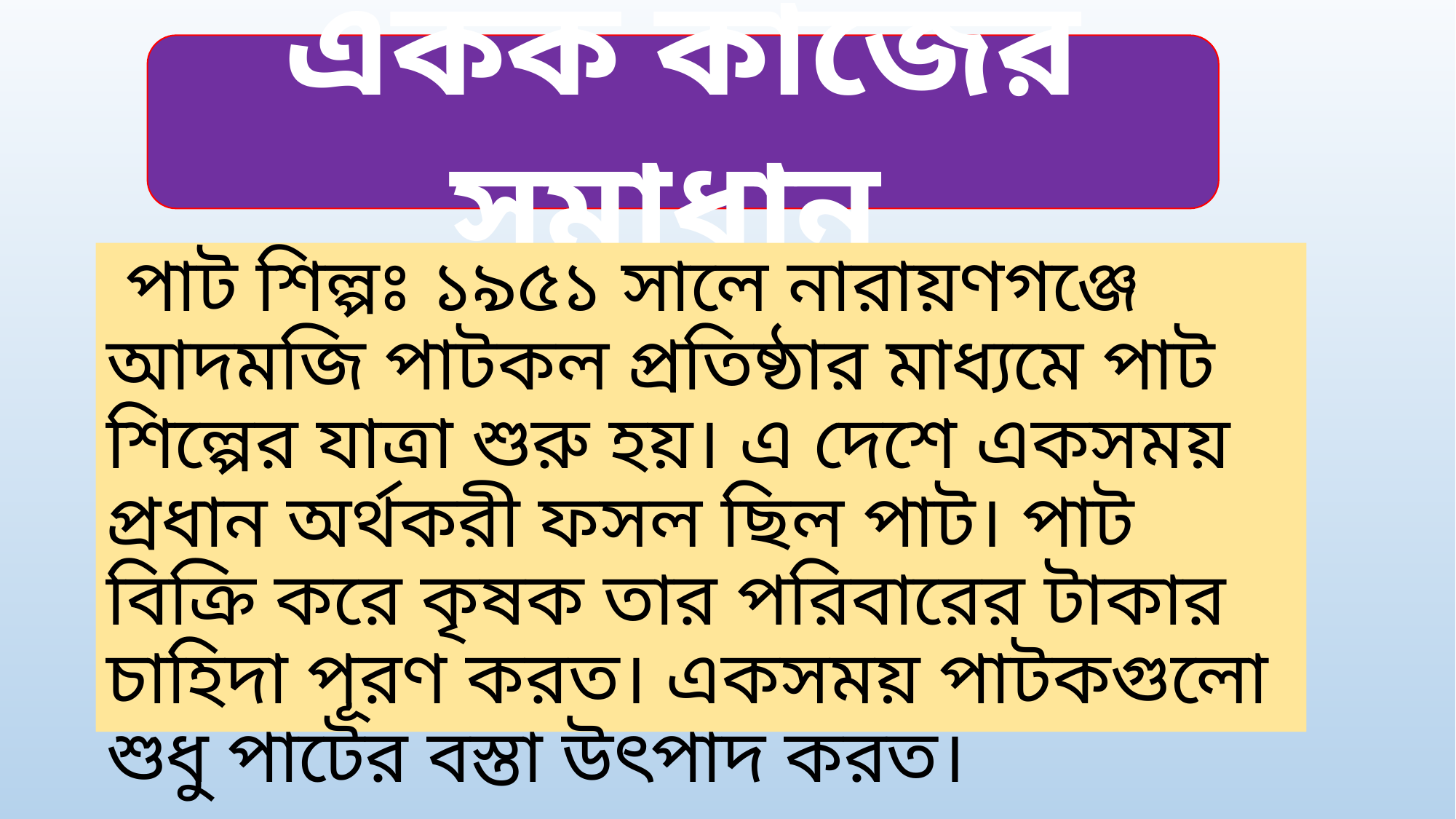

একক কাজের সমাধান
 পাট শিল্পঃ ১৯৫১ সালে নারায়ণগঞ্জে আদমজি পাটকল প্রতিষ্ঠার মাধ্যমে পাট শিল্পের যাত্রা শুরু হয়। এ দেশে একসময় প্রধান অর্থকরী ফসল ছিল পাট। পাট বিক্রি করে কৃষক তার পরিবারের টাকার চাহিদা পূরণ করত। একসময় পাটকগুলো শুধু পাটের বস্তা উৎপাদ করত।